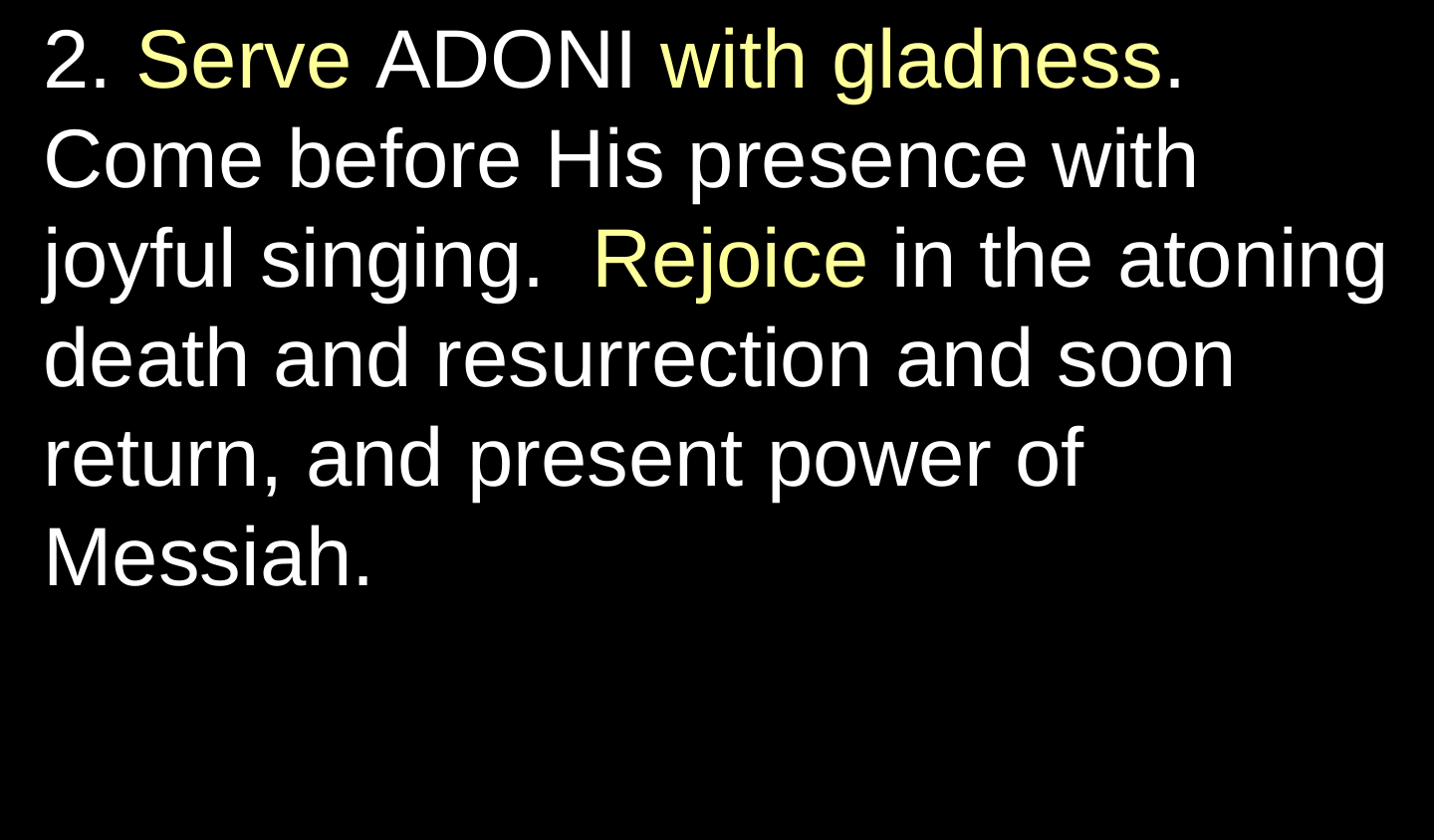

2. Serve Adoni with gladness.
Come before His presence with joyful singing.  Rejoice in the atoning death and resurrection and soon return, and present power of Messiah.